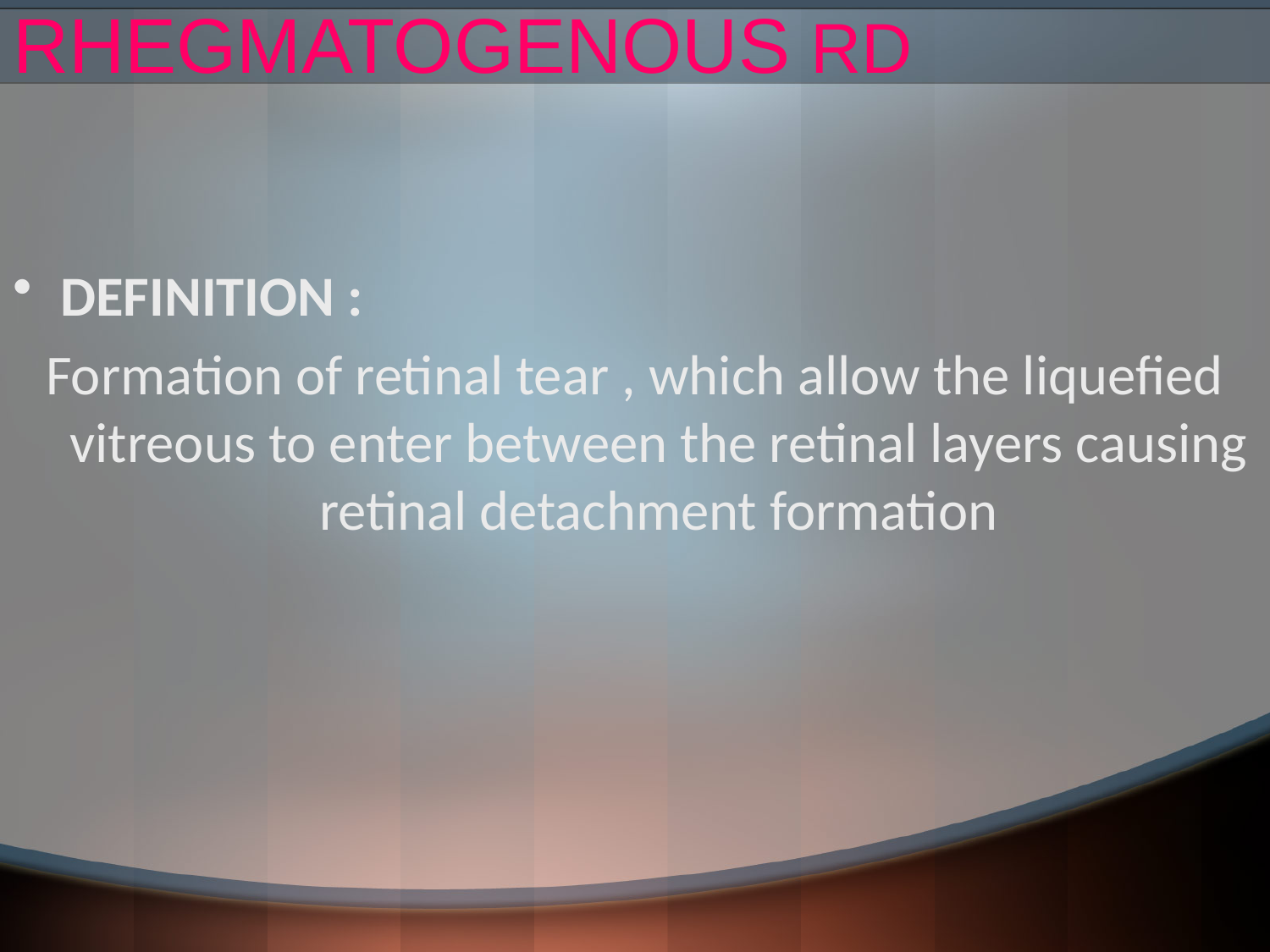

# RHEGMATOGENOUS RD

DEFINITION :
Formation of retinal tear , which allow the liquefied vitreous to enter between the retinal layers causing retinal detachment formation